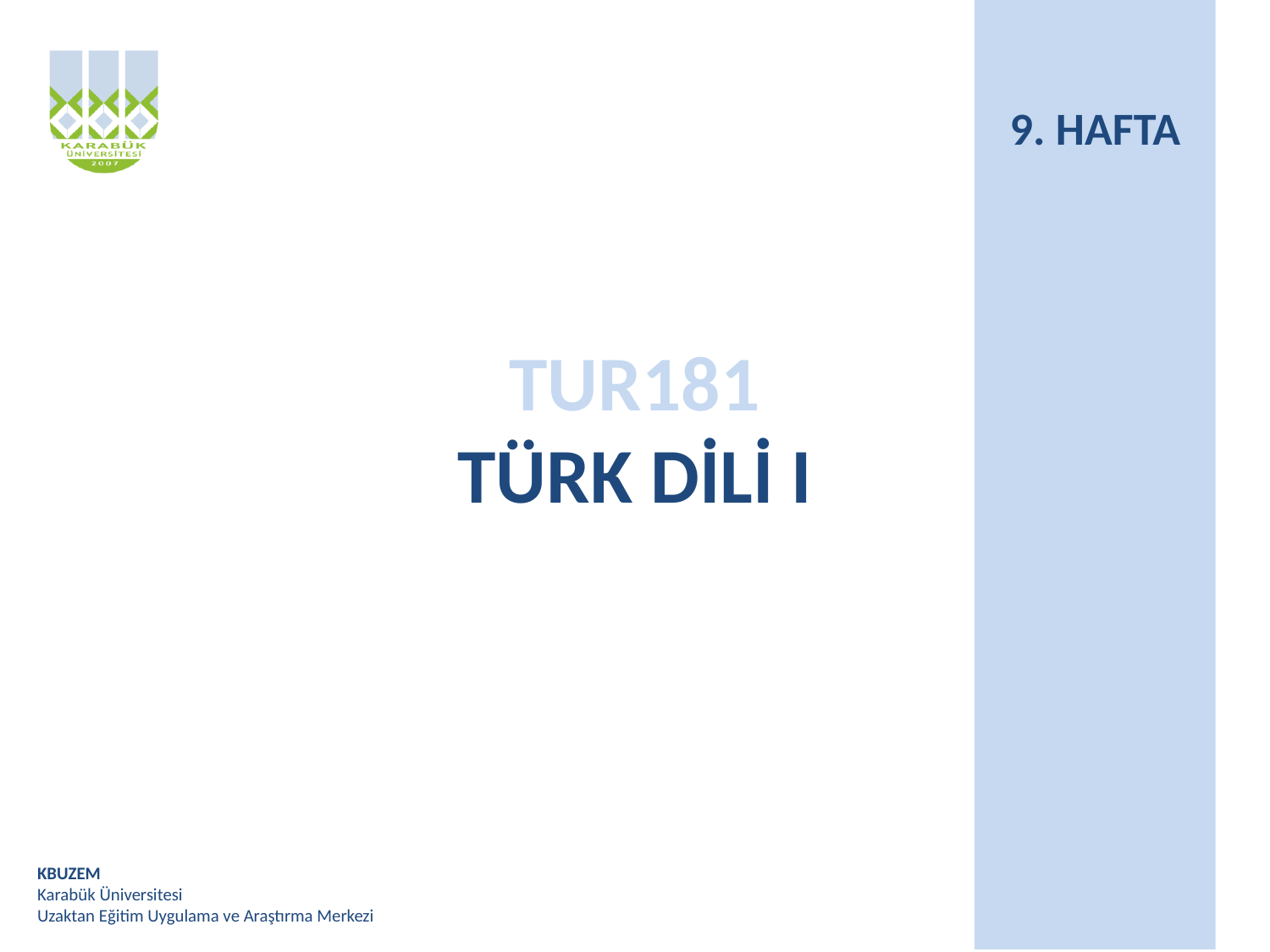

9. HAFTA
# TUR181 TÜRK DİLİ I